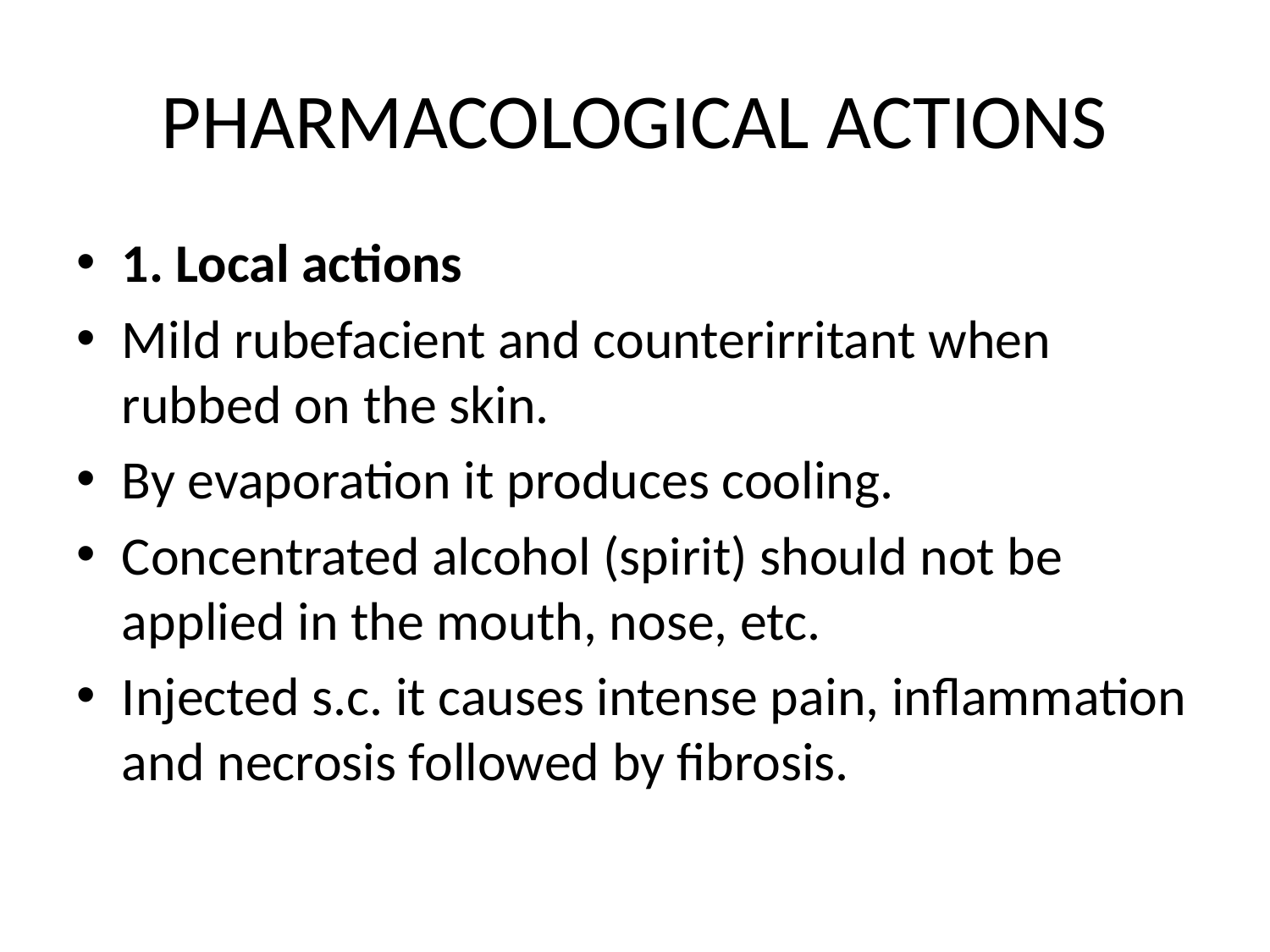

# PHARMACOLOGICAL ACTIONS
1. Local actions
Mild rubefacient and counterirritant when rubbed on the skin.
By evaporation it produces cooling.
Concentrated alcohol (spirit) should not be applied in the mouth, nose, etc.
Injected s.c. it causes intense pain, inflammation and necrosis followed by fibrosis.